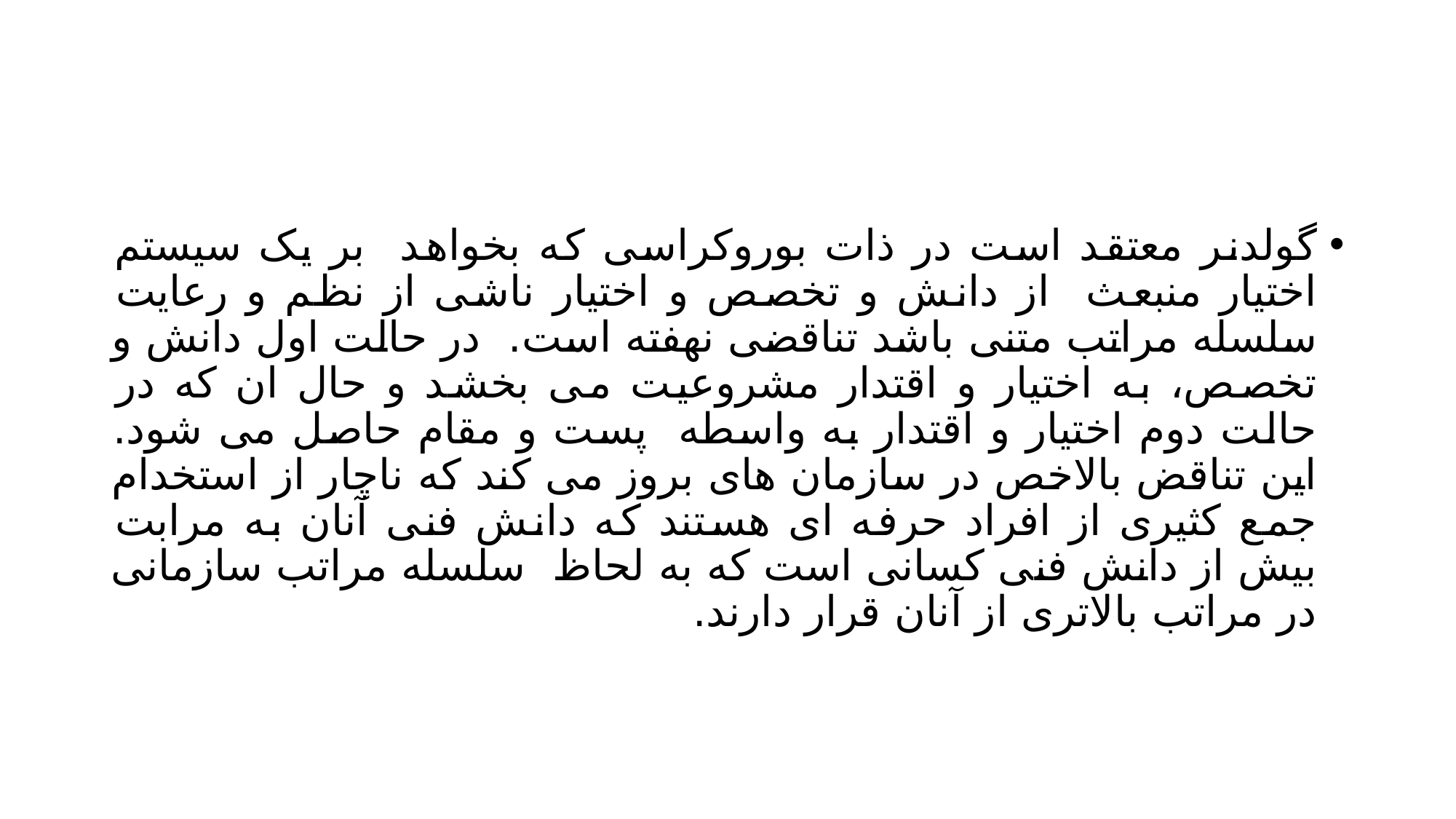

#
گولدنر معتقد است در ذات بوروکراسی که بخواهد  بر یک سیستم اختیار منبعث  از دانش و تخصص و اختیار ناشی از نظم و رعایت سلسله مراتب متنی باشد تناقضی نهفته است.  در حالت اول دانش و تخصص، به اختیار و اقتدار مشروعیت می بخشد و حال ان که در حالت دوم اختیار و اقتدار به واسطه  پست و مقام حاصل می شود. این تناقض بالاخص در سازمان های بروز می کند که ناچار از استخدام جمع کثیری از افراد حرفه ای هستند که دانش فنی آنان به مرابت بیش از دانش فنی کسانی است که به لحاظ  سلسله مراتب سازمانی در مراتب بالاتری از آنان قرار دارند.